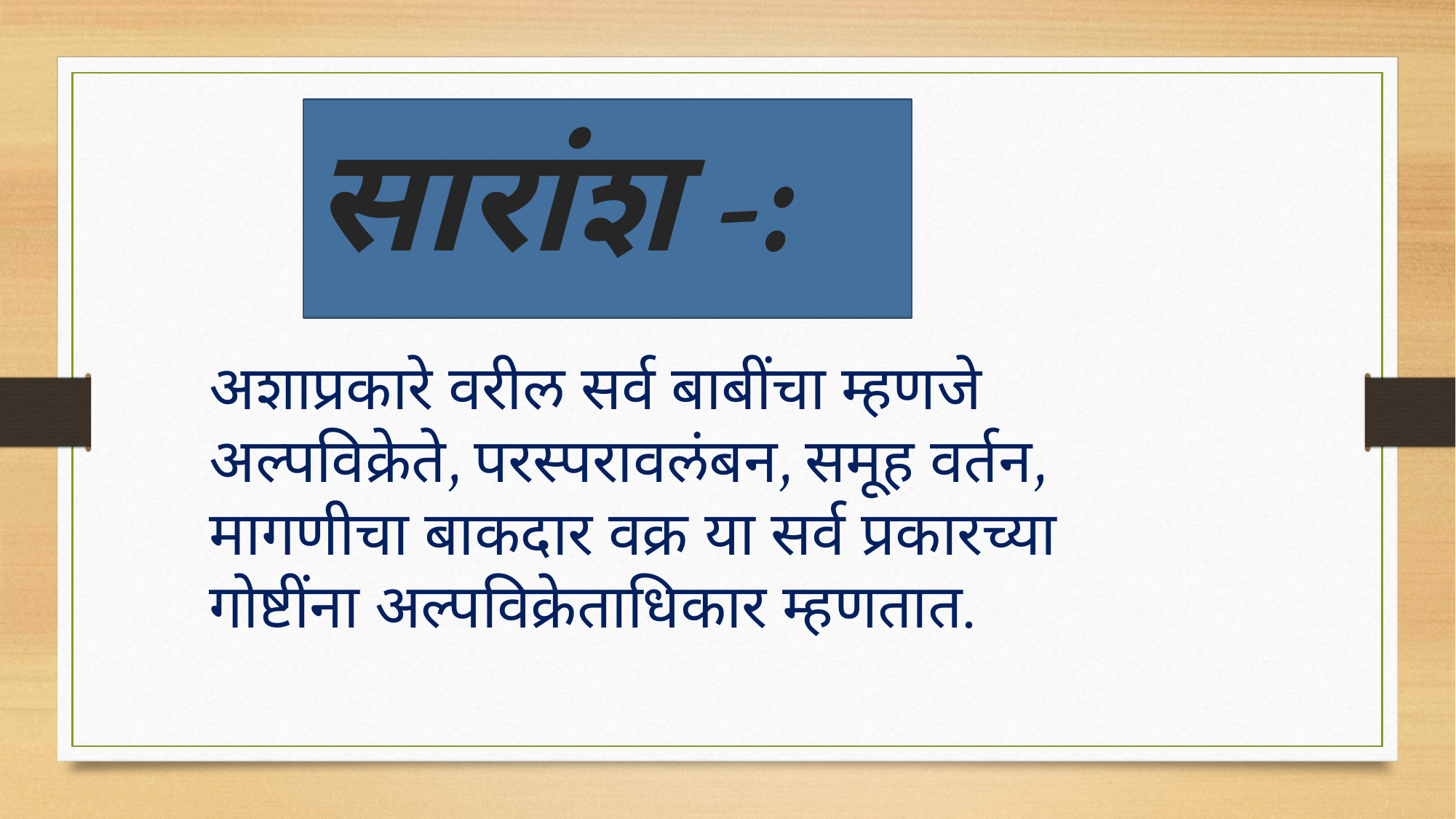

सारांश -:

अशाप्रकारे वरील सर्व बाबींचा म्हणजे अल्पविक्रेते, परस्परावलंबन, समूह वर्तन, मागणीचा बाकदार वक्र या सर्व प्रकारच्या गोष्टींना अल्पविक्रेताधिकार म्हणतात.